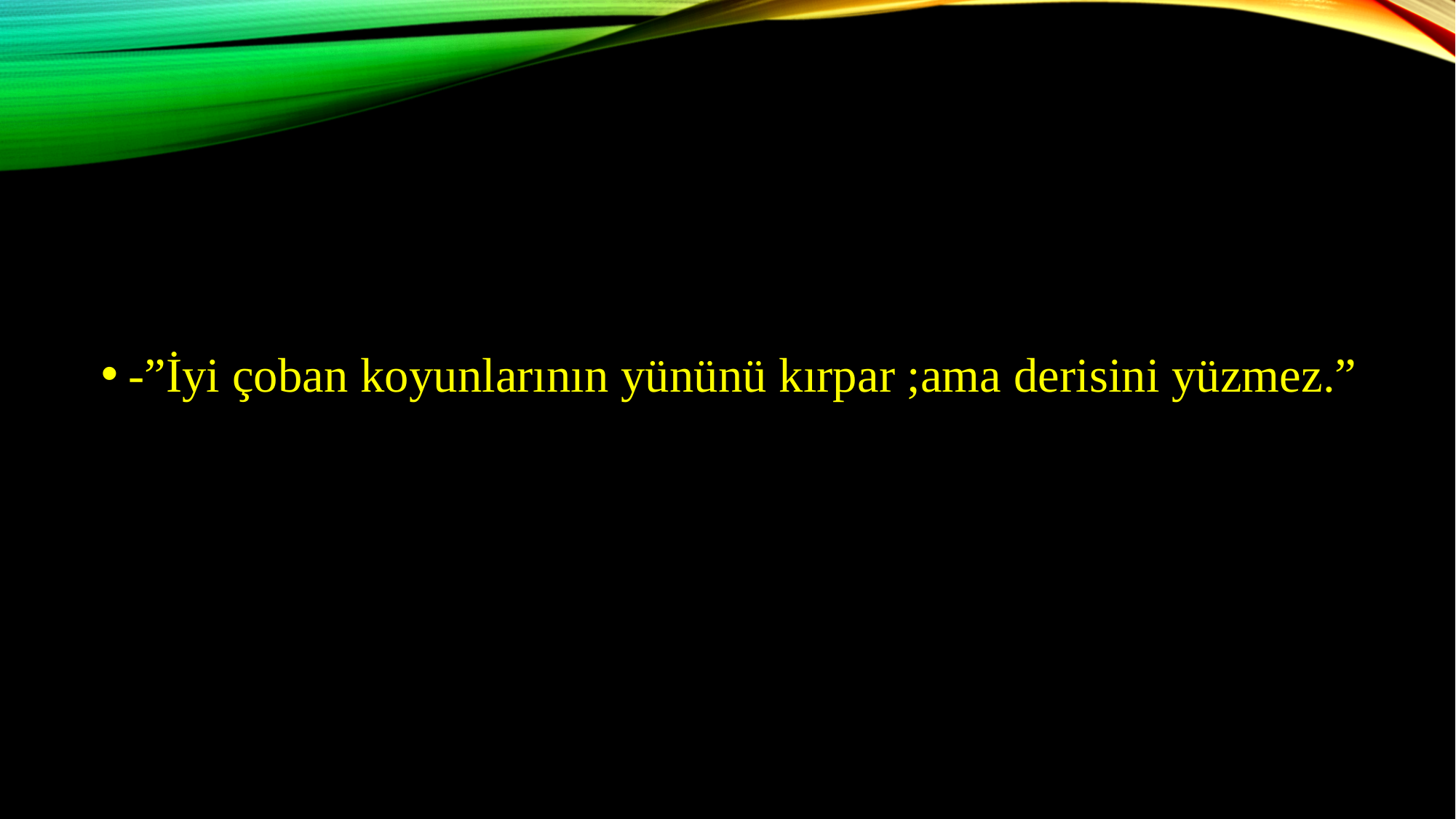

-”İyi çoban koyunlarının yününü kırpar ;ama derisini yüzmez.”